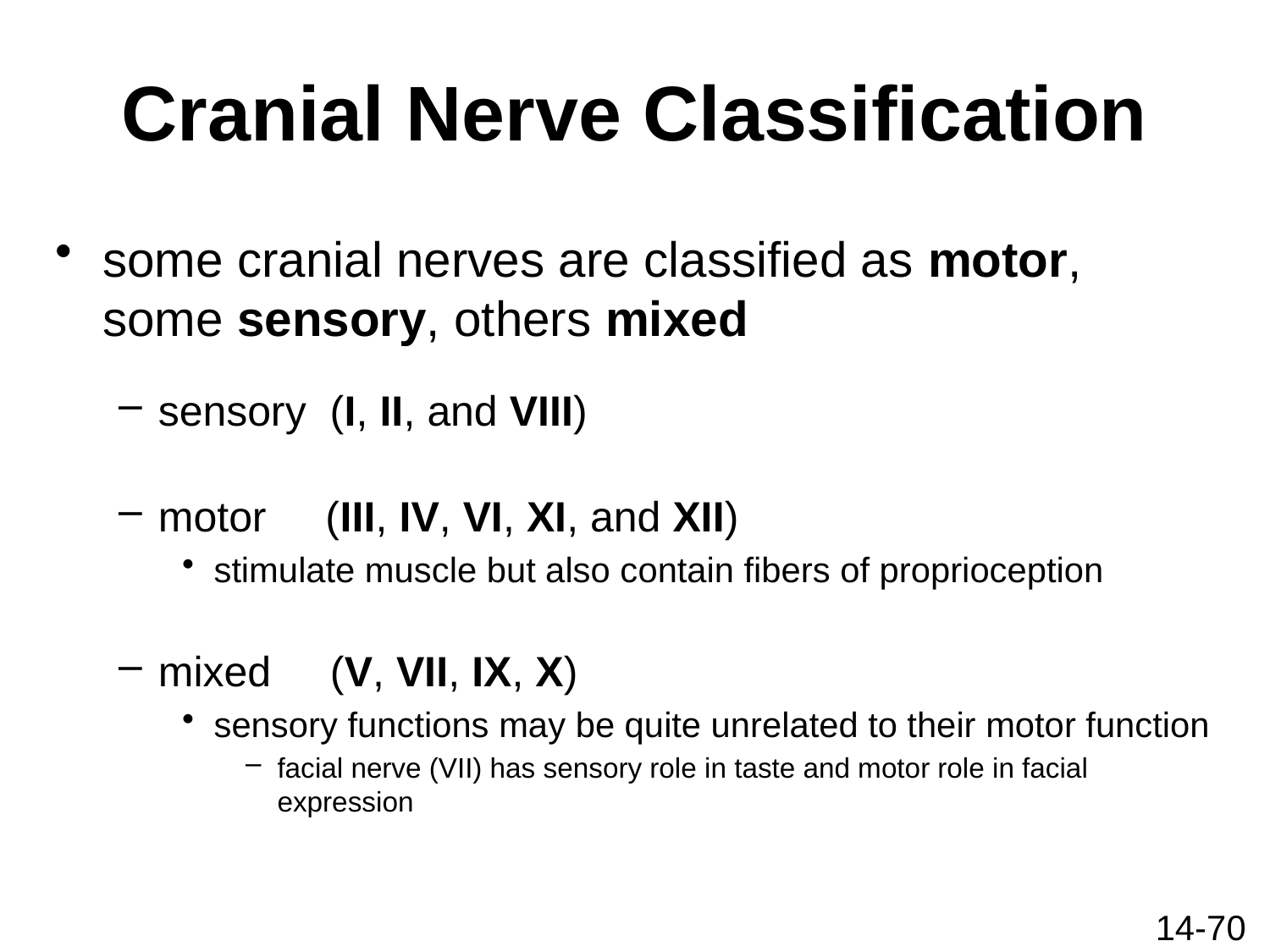

# Cranial Nerve Classification
some cranial nerves are classified as motor, some sensory, others mixed

sensory  (I, II, and VIII)

motor     (III, IV, VI, XI, and XII)
stimulate muscle but also contain fibers of proprioception

mixed     (V, VII, IX, X)
sensory functions may be quite unrelated to their motor function
facial nerve (VII) has sensory role in taste and motor role in facial expression
14-70